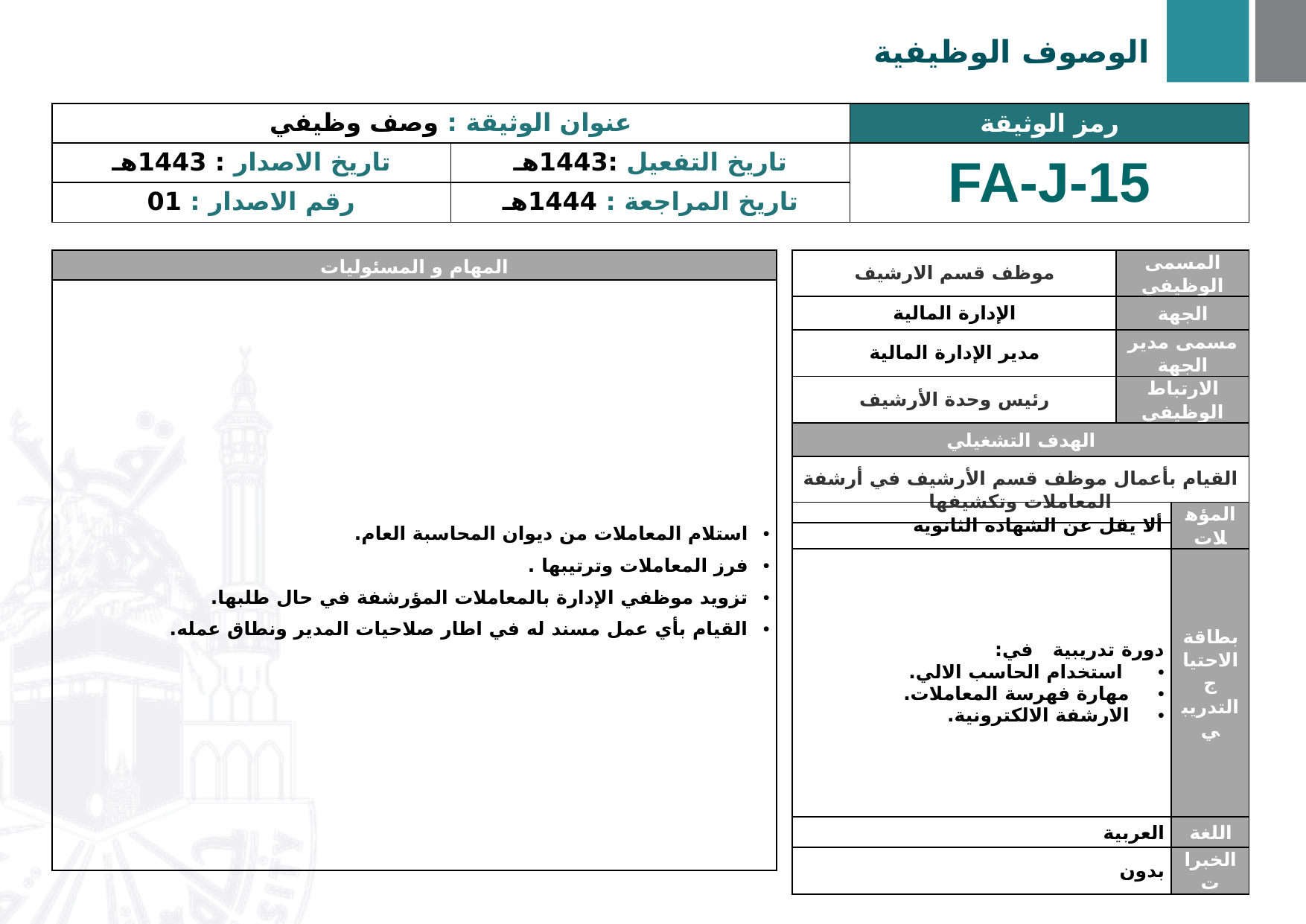

الوصوف الوظيفية
| عنوان الوثيقة : وصف وظيفي |  | رمز الوثيقة |
| --- | --- | --- |
| تاريخ الاصدار : 1443هـ | تاريخ التفعيل :1443هـ | FA-J-15 |
| رقم الاصدار : 01 | تاريخ المراجعة : 1444هـ |  |
| المهام و المسئوليات |
| --- |
| استلام المعاملات من ديوان المحاسبة العام. فرز المعاملات وترتيبها . تزويد موظفي الإدارة بالمعاملات المؤرشفة في حال طلبها. القيام بأي عمل مسند له في اطار صلاحيات المدير ونطاق عمله. |
| موظف قسم الارشيف | المسمى الوظيفي |
| --- | --- |
| الإدارة المالية | الجهة |
| مدير الإدارة المالية | مسمى مدير الجهة |
| رئيس وحدة الأرشيف | الارتباط الوظيفي |
| الهدف التشغيلي |  |
| القيام بأعمال موظف قسم الأرشيف في أرشفة المعاملات وتكشيفها |  |
| ألا يقل عن الشهادة الثانوية | المؤهلات |
| --- | --- |
| دورة تدريبية في: استخدام الحاسب الالي. مهارة فهرسة المعاملات. الارشفة الالكترونية. | بطاقة الاحتياج التدريبي |
| العربية | اللغة |
| بدون | الخبرات |